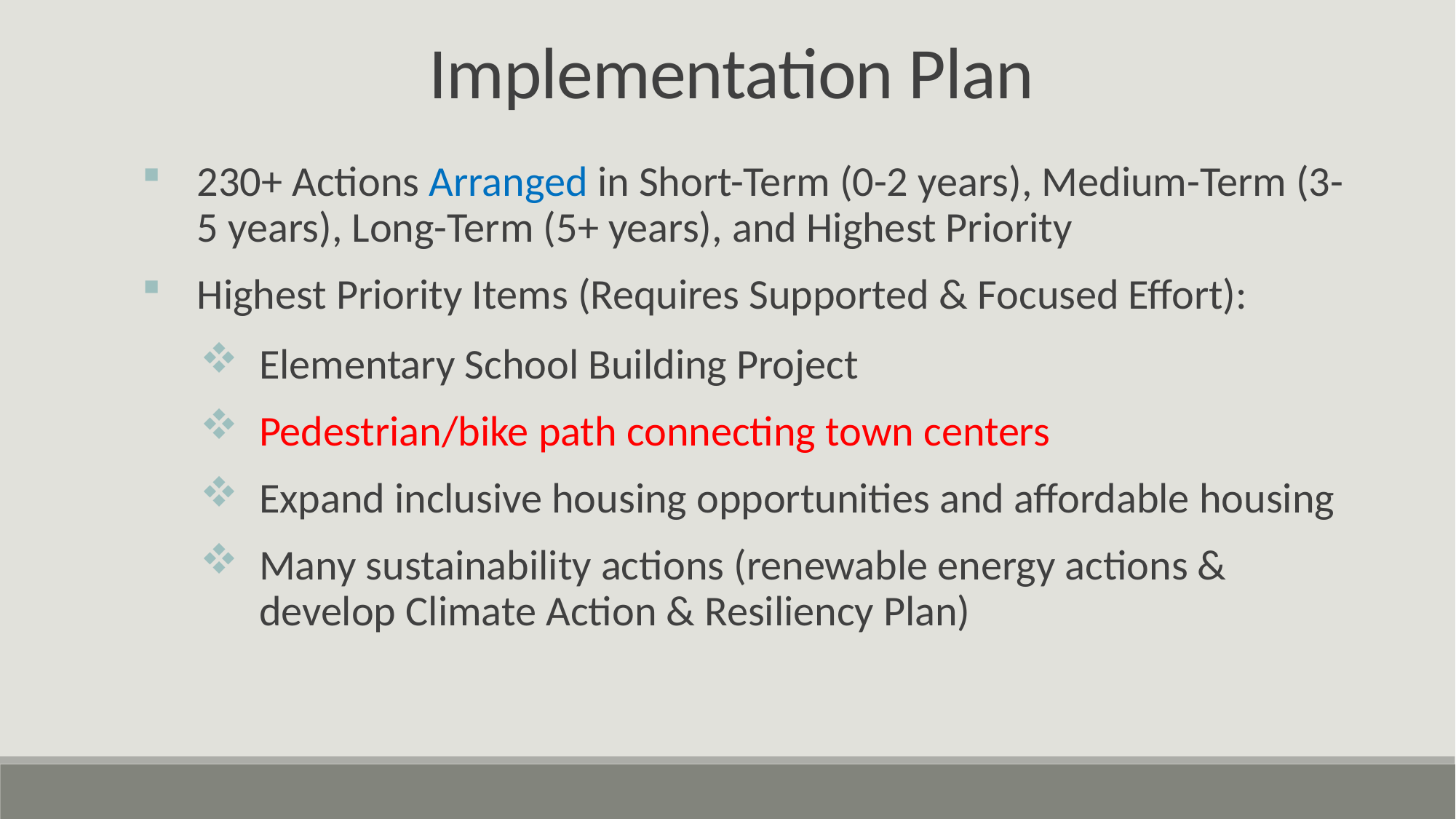

Implementation Plan
230+ Actions Arranged in Short-Term (0-2 years), Medium-Term (3-5 years), Long-Term (5+ years), and Highest Priority
Highest Priority Items (Requires Supported & Focused Effort):
Elementary School Building Project
Pedestrian/bike path connecting town centers
Expand inclusive housing opportunities and affordable housing
Many sustainability actions (renewable energy actions & develop Climate Action & Resiliency Plan)